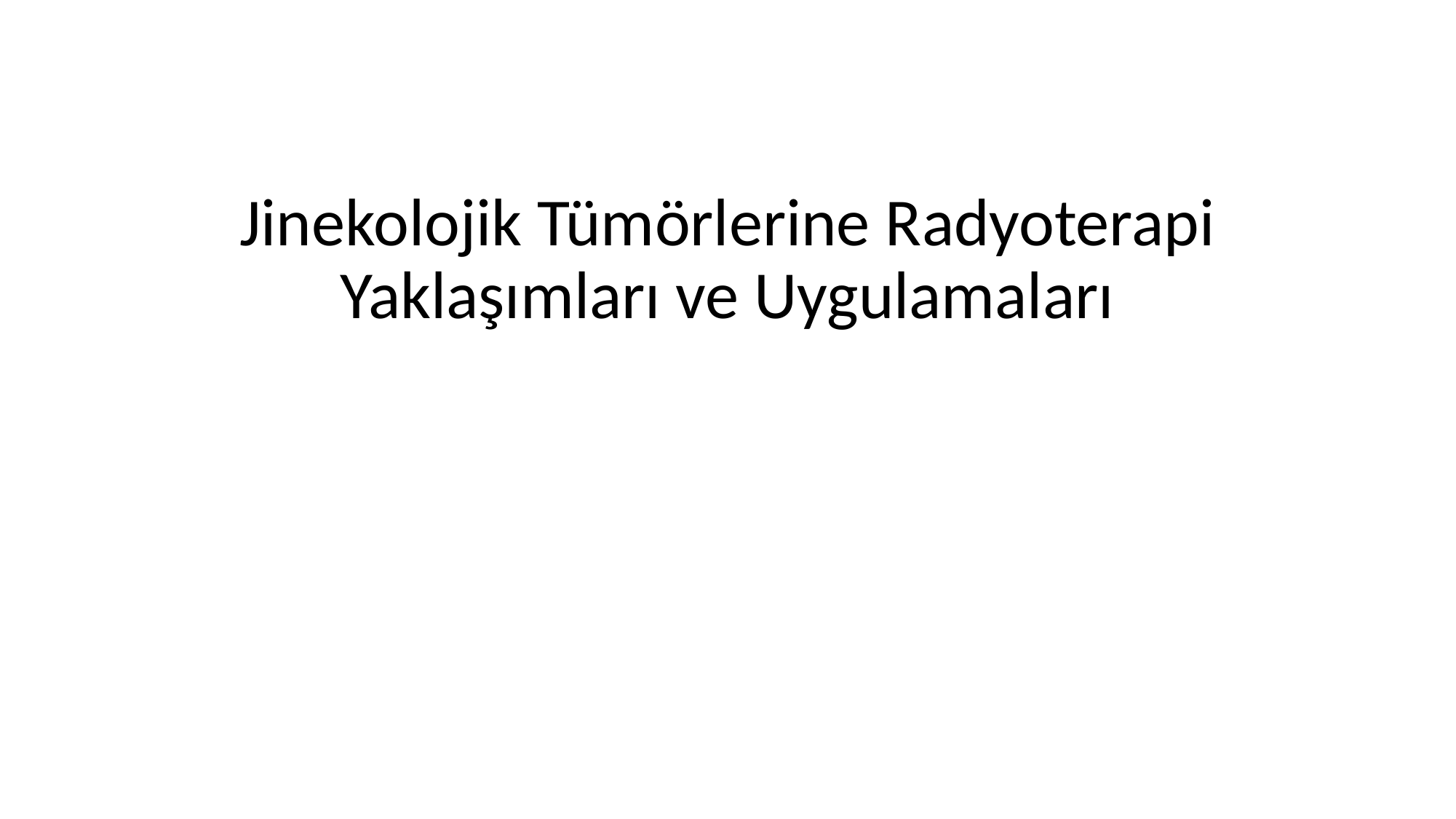

# Jinekolojik Tümörlerine Radyoterapi Yaklaşımları ve Uygulamaları